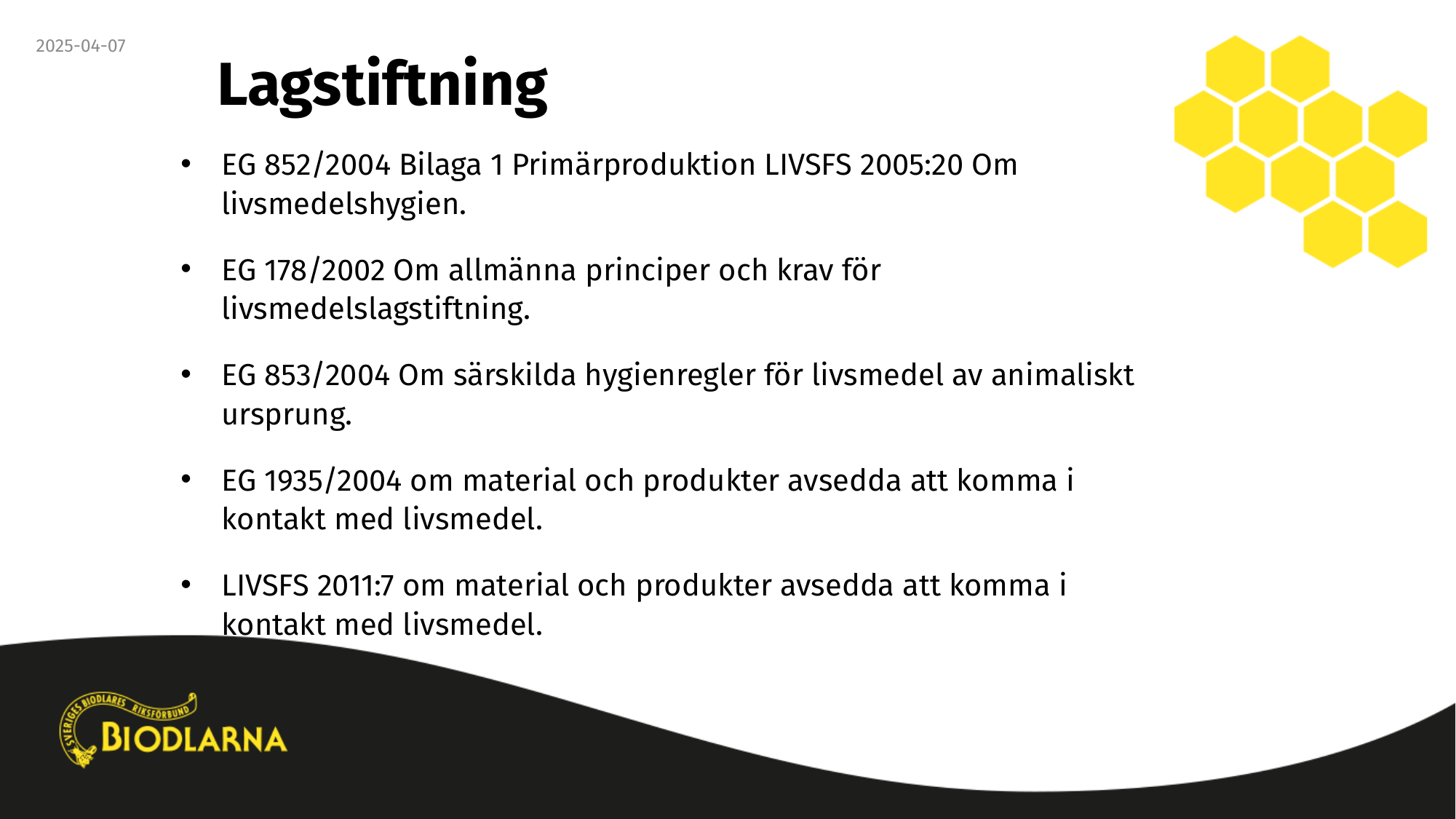

2025-04-07
# Lagstiftning
EG 852/2004 Bilaga 1 Primärproduktion LIVSFS 2005:20 Om livsmedelshygien.
EG 178/2002 Om allmänna principer och krav för livsmedelslagstiftning.
EG 853/2004 Om särskilda hygienregler för livsmedel av animaliskt ursprung.
EG 1935/2004 om material och produkter avsedda att komma i kontakt med livsmedel.
LIVSFS 2011:7 om material och produkter avsedda att komma i kontakt med livsmedel.